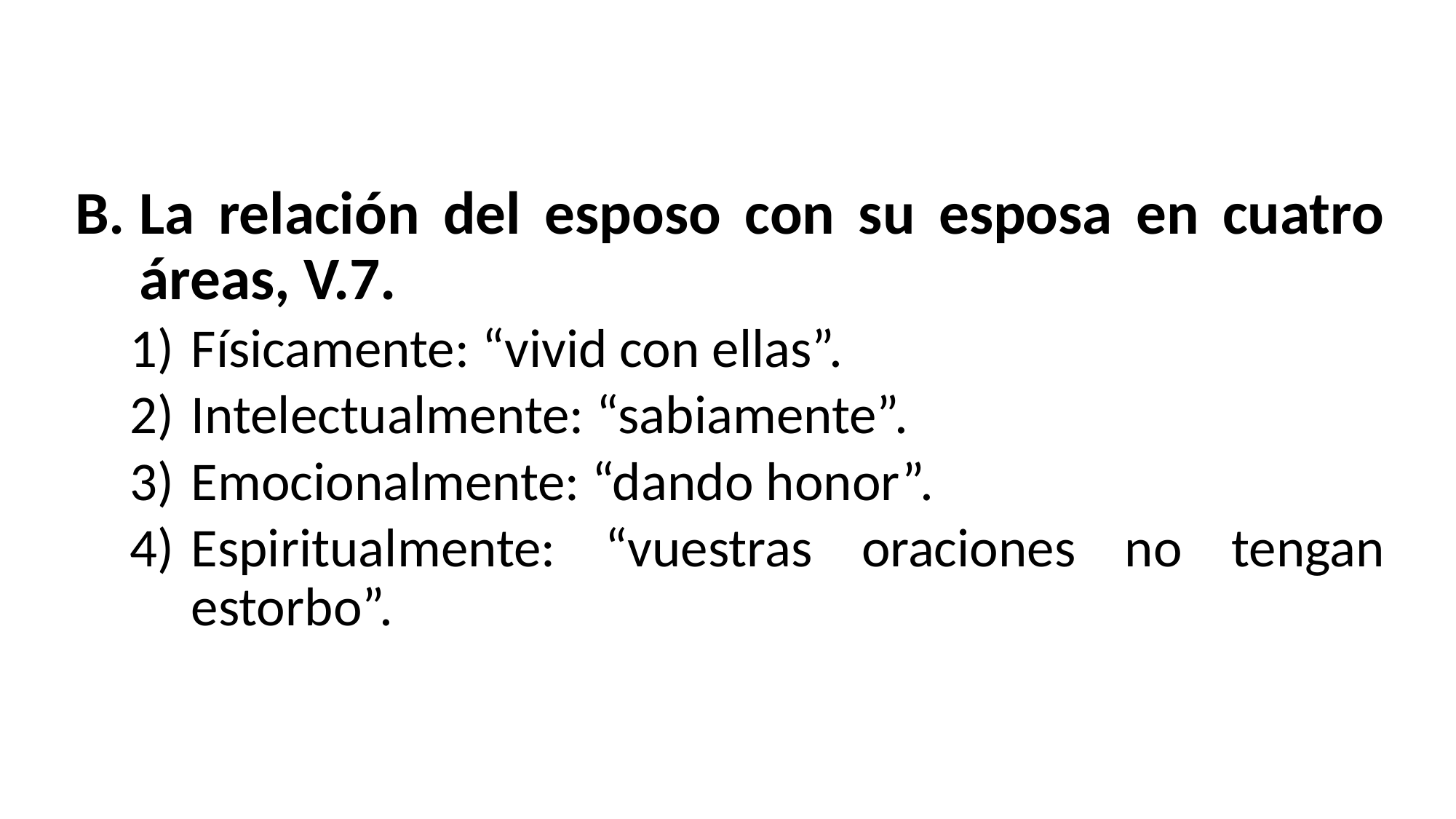

La relación del esposo con su esposa en cuatro áreas, V.7.
Físicamente: “vivid con ellas”.
Intelectualmente: “sabiamente”.
Emocionalmente: “dando honor”.
Espiritualmente: “vuestras oraciones no tengan estorbo”.